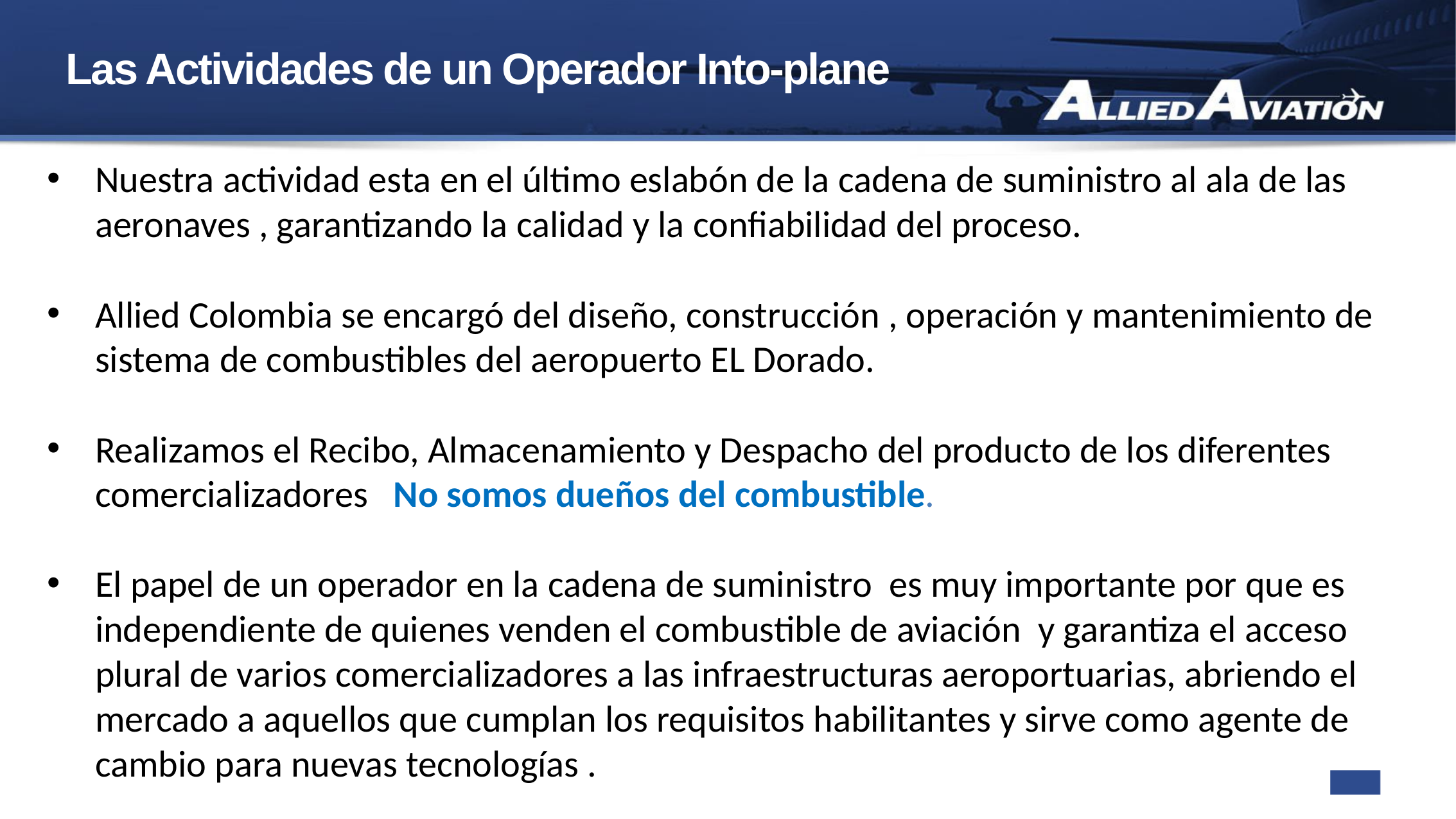

# Las Actividades de un Operador Into-plane
Nuestra actividad esta en el último eslabón de la cadena de suministro al ala de las aeronaves , garantizando la calidad y la confiabilidad del proceso.

Allied Colombia se encargó del diseño, construcción , operación y mantenimiento de sistema de combustibles del aeropuerto EL Dorado.

Realizamos el Recibo, Almacenamiento y Despacho del producto de los diferentes comercializadores   No somos dueños del combustible.

El papel de un operador en la cadena de suministro  es muy importante por que es independiente de quienes venden el combustible de aviación  y garantiza el acceso plural de varios comercializadores a las infraestructuras aeroportuarias, abriendo el mercado a aquellos que cumplan los requisitos habilitantes y sirve como agente de cambio para nuevas tecnologías .

3